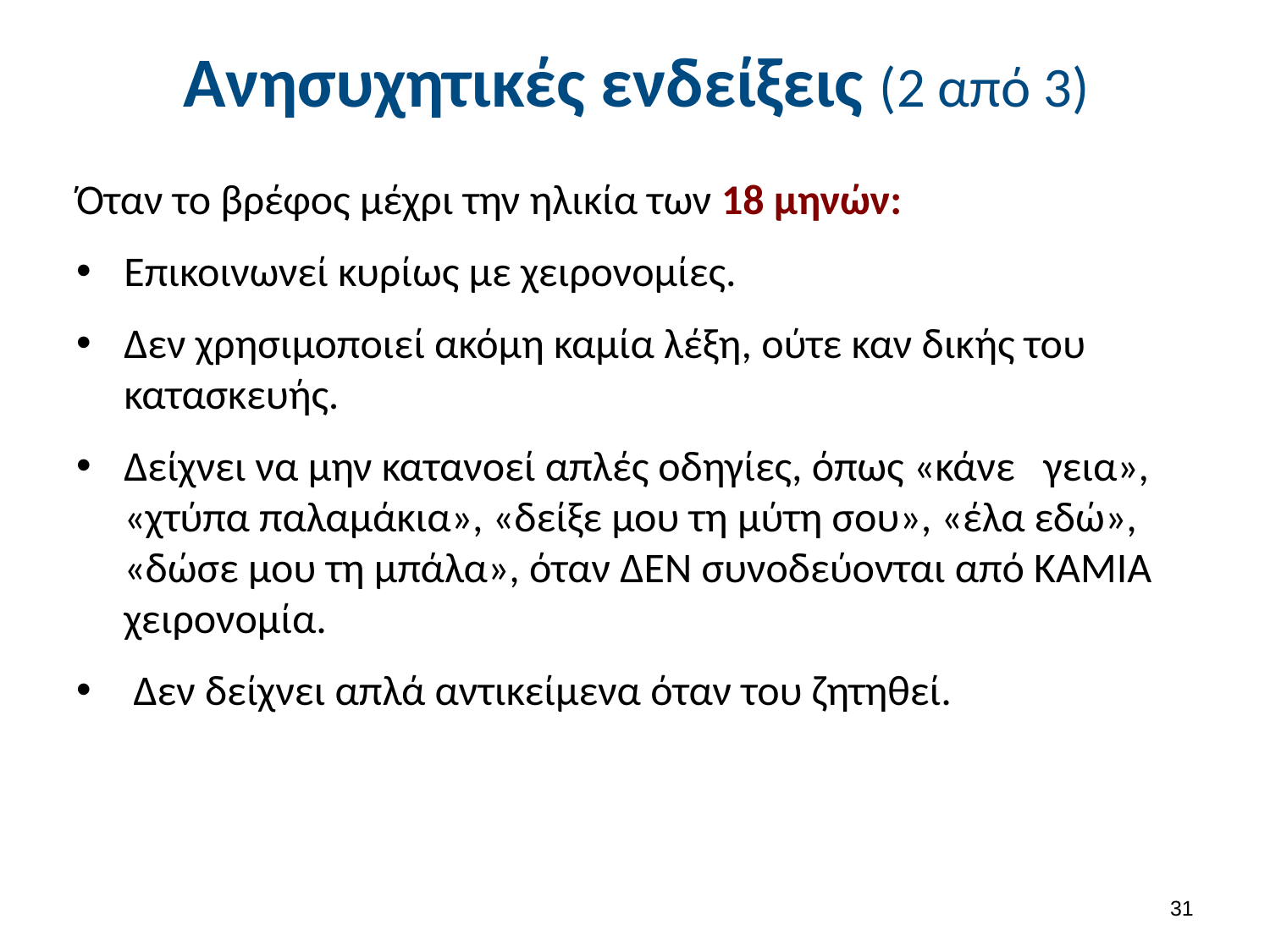

# Ανησυχητικές ενδείξεις (2 από 3)
Όταν το βρέφος μέχρι την ηλικία των 18 μηνών:
Επικοινωνεί κυρίως με χειρονομίες.
Δεν χρησιμοποιεί ακόμη καμία λέξη, ούτε καν δικής του κατασκευής.
Δείχνει να μην κατανοεί απλές οδηγίες, όπως «κάνε   γεια», «χτύπα παλαμάκια», «δείξε μου τη μύτη σου», «έλα εδώ», «δώσε μου τη μπάλα», όταν ΔΕΝ συνοδεύονται από ΚΑΜΙΑ χειρονομία.
 Δεν δείχνει απλά αντικείμενα όταν του ζητηθεί.

31